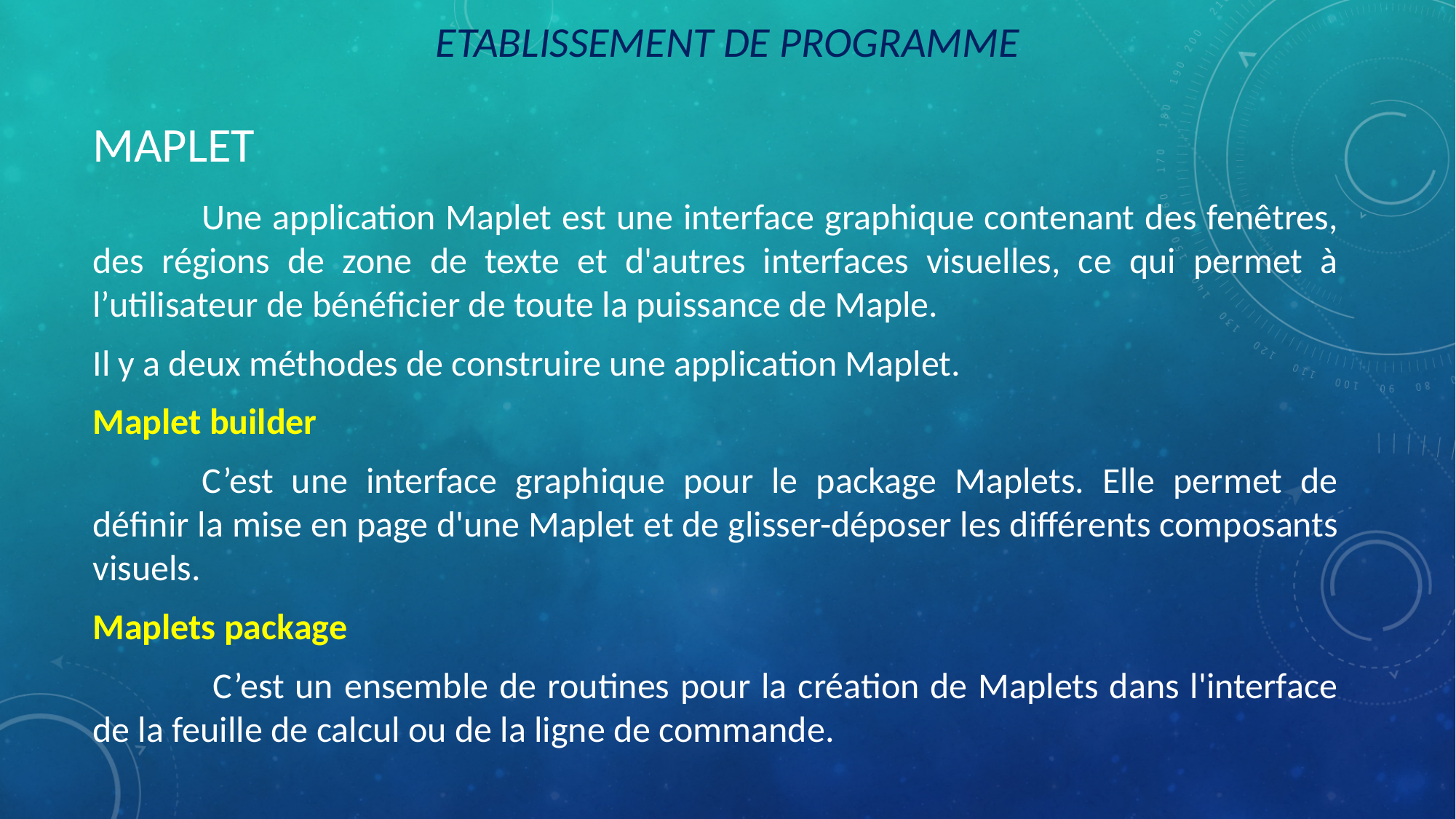

Etablissement de programme
# Maplet
	Une application Maplet est une interface graphique contenant des fenêtres, des régions de zone de texte et d'autres interfaces visuelles, ce qui permet à l’utilisateur de bénéficier de toute la puissance de Maple.
Il y a deux méthodes de construire une application Maplet.
Maplet builder
	C’est une interface graphique pour le package Maplets. Elle permet de définir la mise en page d'une Maplet et de glisser-déposer les différents composants visuels.
Maplets package
	 C’est un ensemble de routines pour la création de Maplets dans l'interface de la feuille de calcul ou de la ligne de commande.